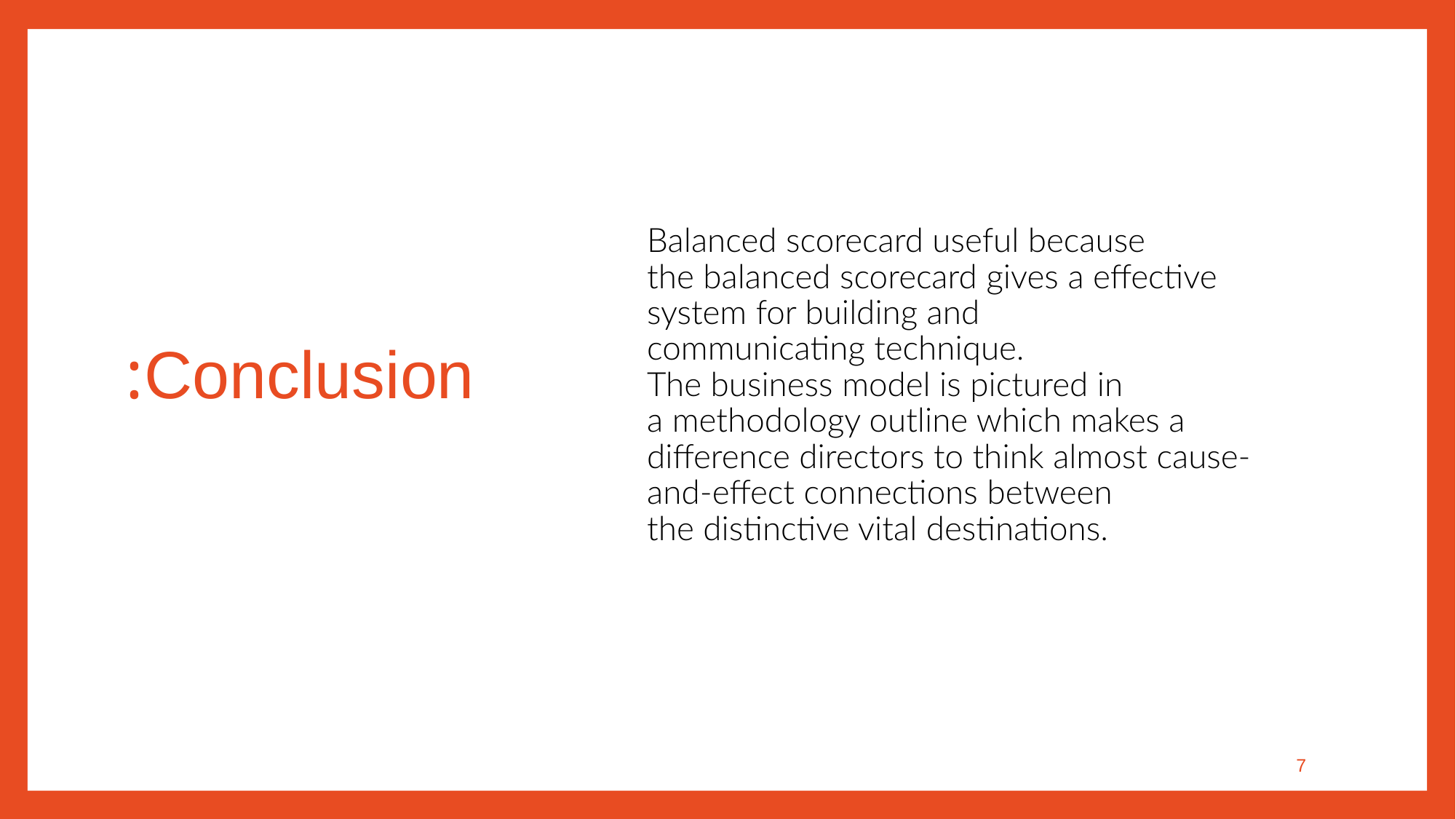

Balanced scorecard useful because the balanced scorecard gives a effective system for building and communicating technique. The business model is pictured in a methodology outline which makes a difference directors to think almost cause-and-effect connections between the distinctive vital destinations.
# Conclusion:
7